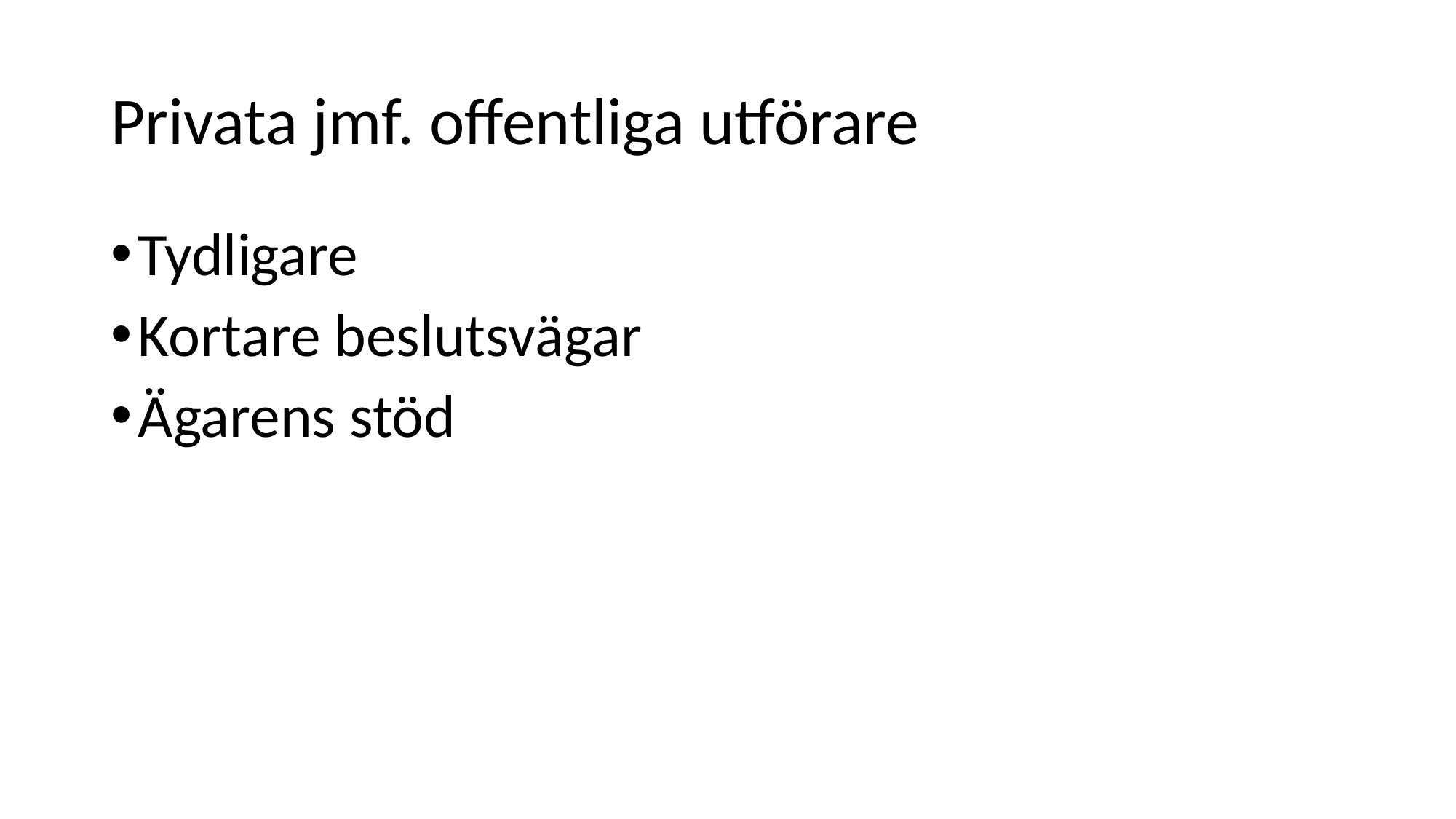

# Privata jmf. offentliga utförare
Tydligare
Kortare beslutsvägar
Ägarens stöd